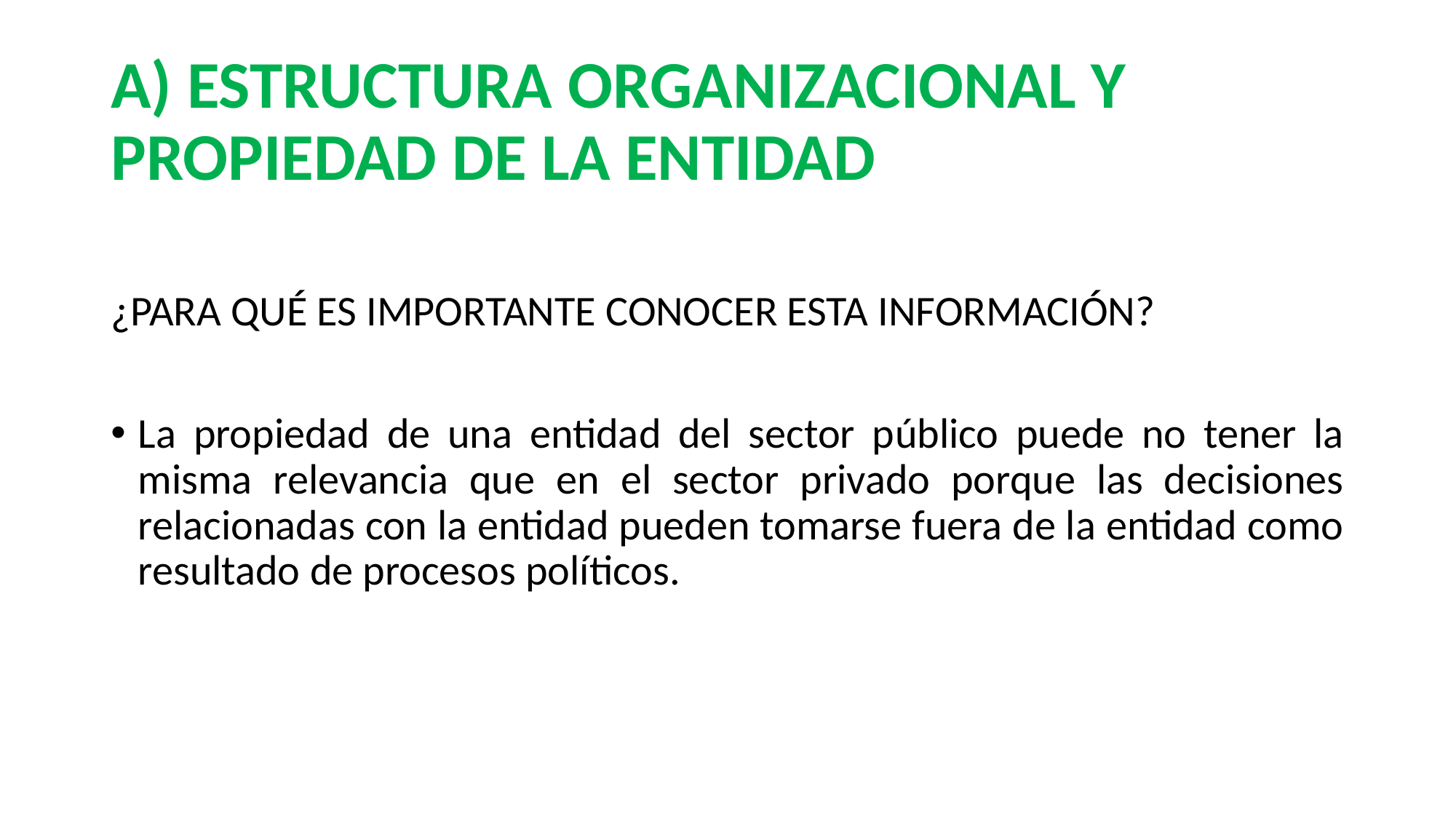

# A) ESTRUCTURA ORGANIZACIONAL Y PROPIEDAD DE LA ENTIDAD

¿PARA QUÉ ES IMPORTANTE CONOCER ESTA INFORMACIÓN?

La propiedad de una entidad del sector público puede no tener la misma relevancia que en el sector privado porque las decisiones relacionadas con la entidad pueden tomarse fuera de la entidad como resultado de procesos políticos.